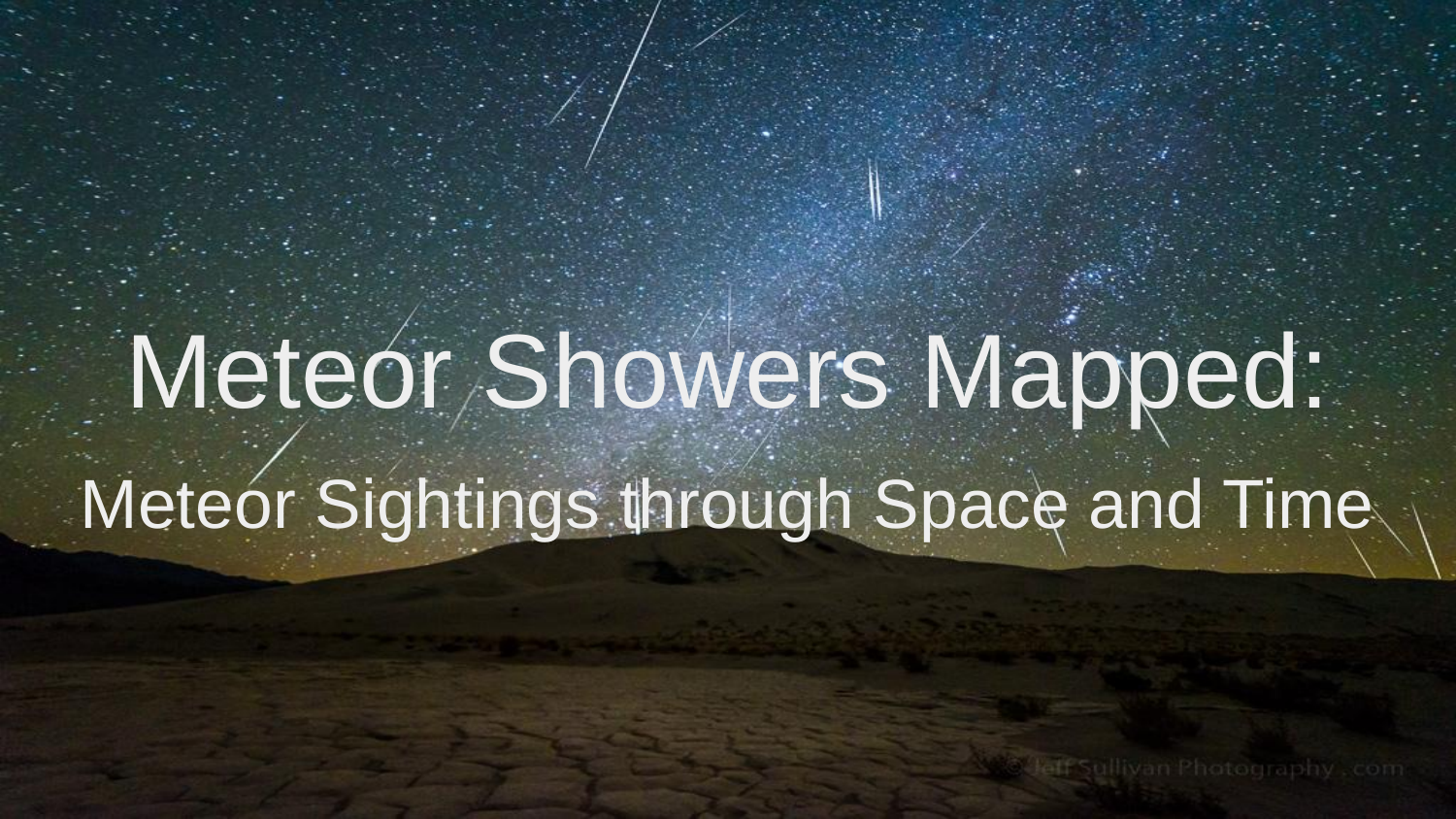

# Meteor Showers Mapped:
Meteor Sightings through Space and Time